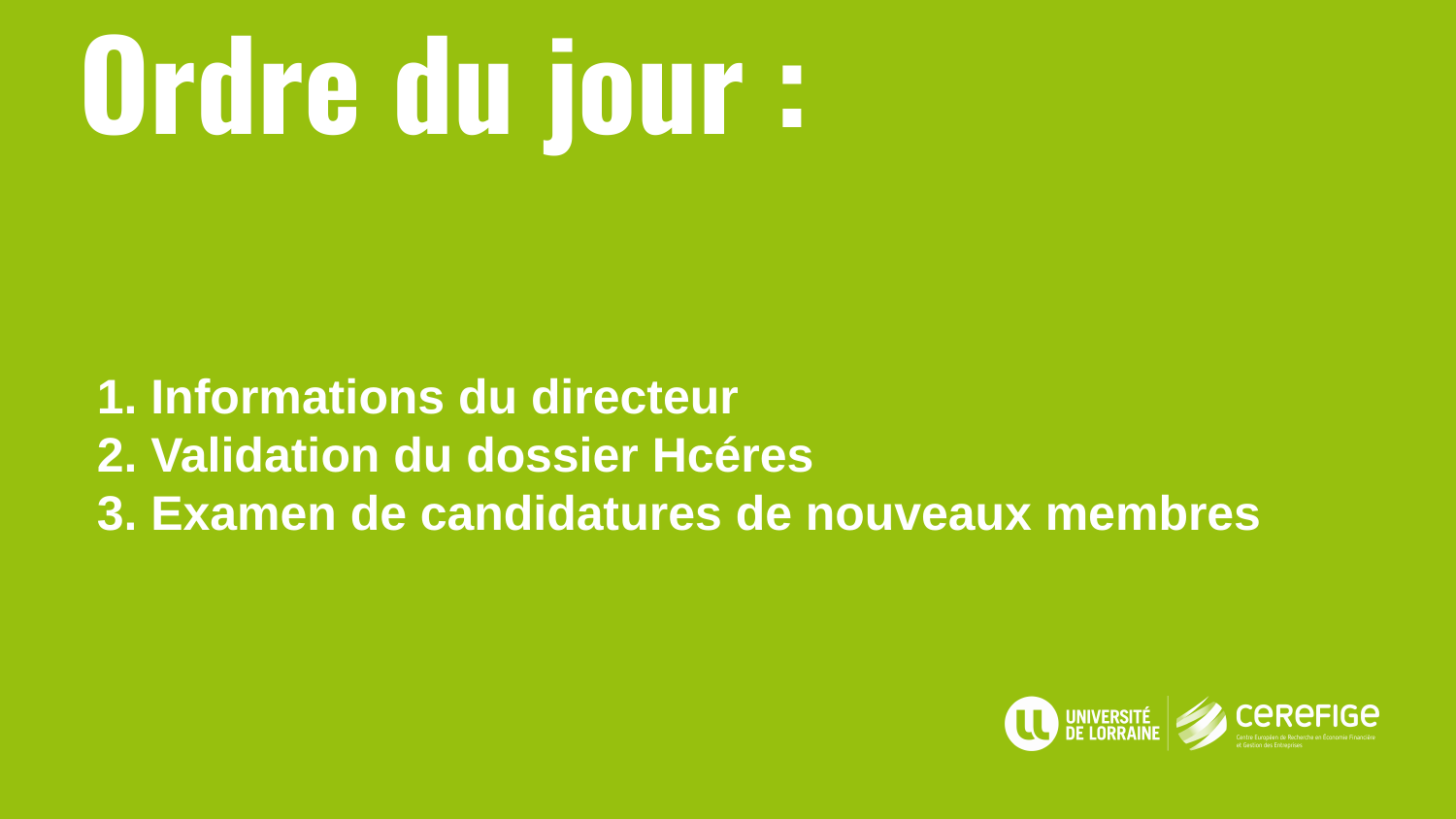

# Ordre du jour :
1. Informations du directeur
2. Validation du dossier Hcéres
3. Examen de candidatures de nouveaux membres